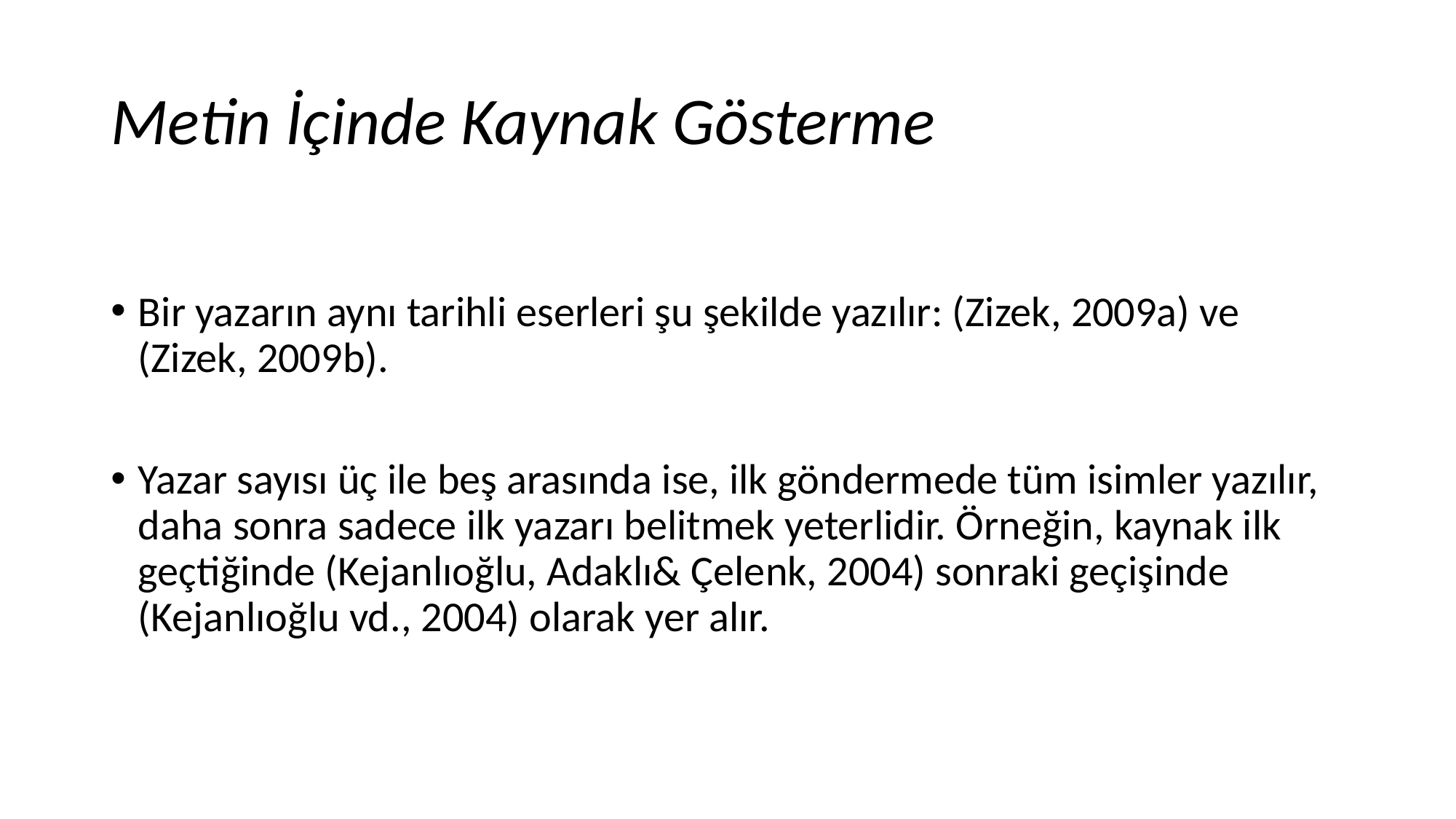

# Metin İçinde Kaynak Gösterme

Bir yazarın aynı tarihli eserleri şu şekilde yazılır: (Zizek, 2009a) ve (Zizek, 2009b).

Yazar sayısı üç ile beş arasında ise, ilk göndermede tüm isimler yazılır, daha sonra sadece ilk yazarı belitmek yeterlidir. Örneğin, kaynak ilk geçtiğinde (Kejanlıoğlu, Adaklı& Çelenk, 2004) sonraki geçişinde (Kejanlıoğlu vd., 2004) olarak yer alır.